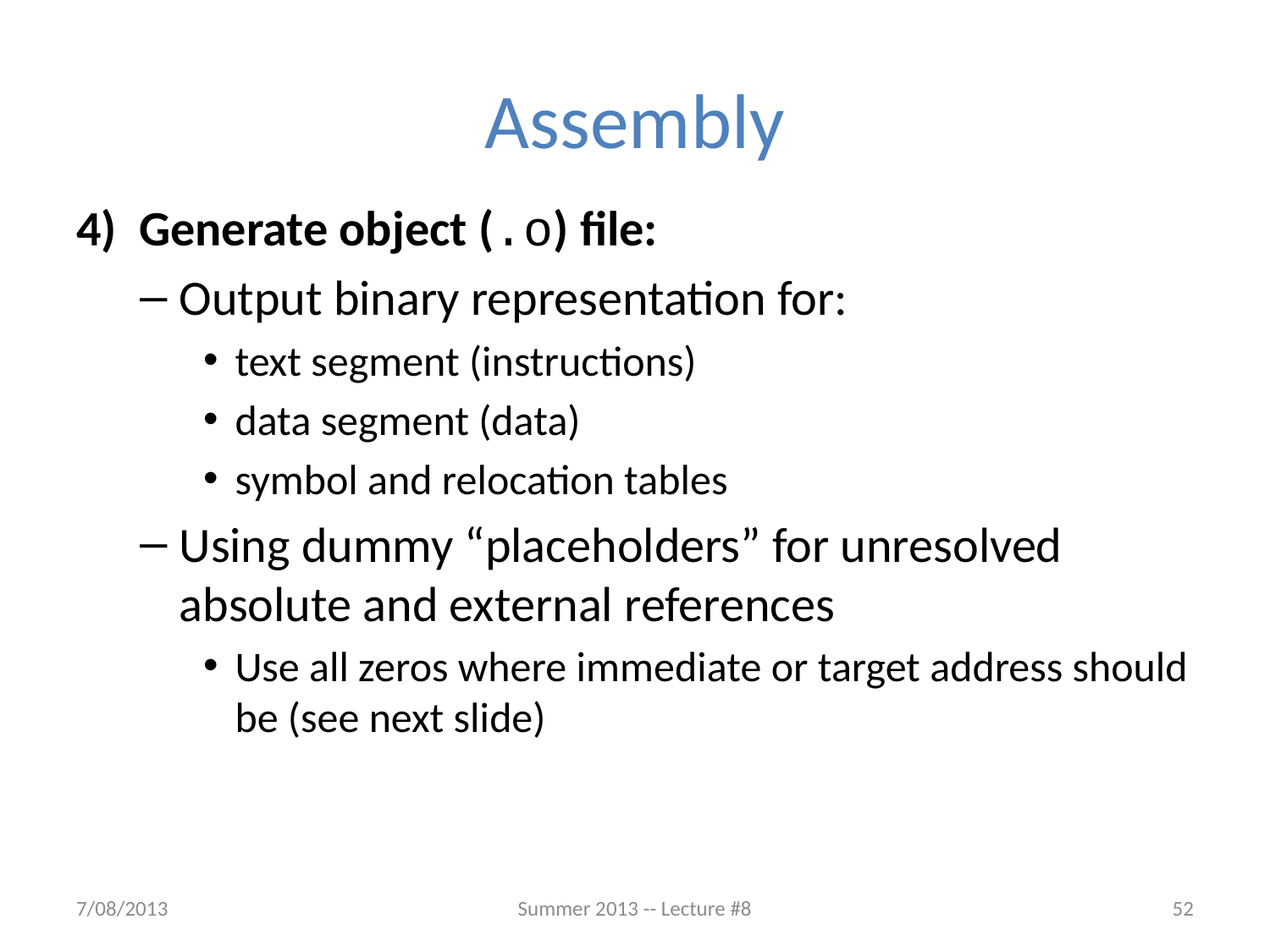

# Assembly
4)  Generate object (.o) file:
Output binary representation for:
text segment (instructions)
data segment (data)
symbol and relocation tables
Using dummy “placeholders” for unresolved absolute and external references
Use all zeros where immediate or target address should be (see next slide)
7/08/2013
Summer 2013 -- Lecture #8
52